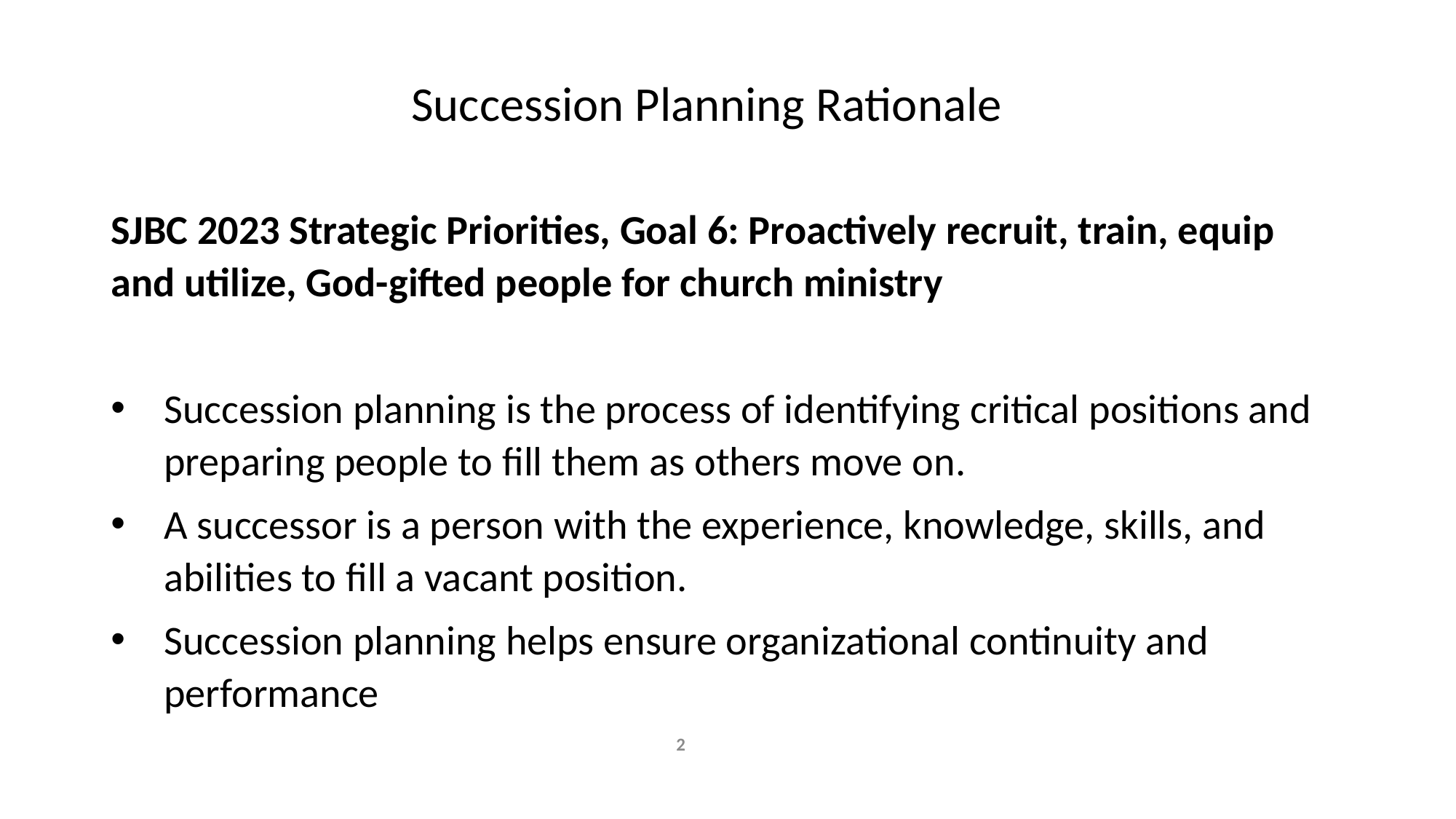

# Succession Planning Rationale
SJBC 2023 Strategic Priorities, Goal 6: Proactively recruit, train, equip and utilize, God-gifted people for church ministry

Succession planning is the process of identifying critical positions and preparing people to fill them as others move on.
A successor is a person with the experience, knowledge, skills, and abilities to fill a vacant position.
Succession planning helps ensure organizational continuity and performance

2